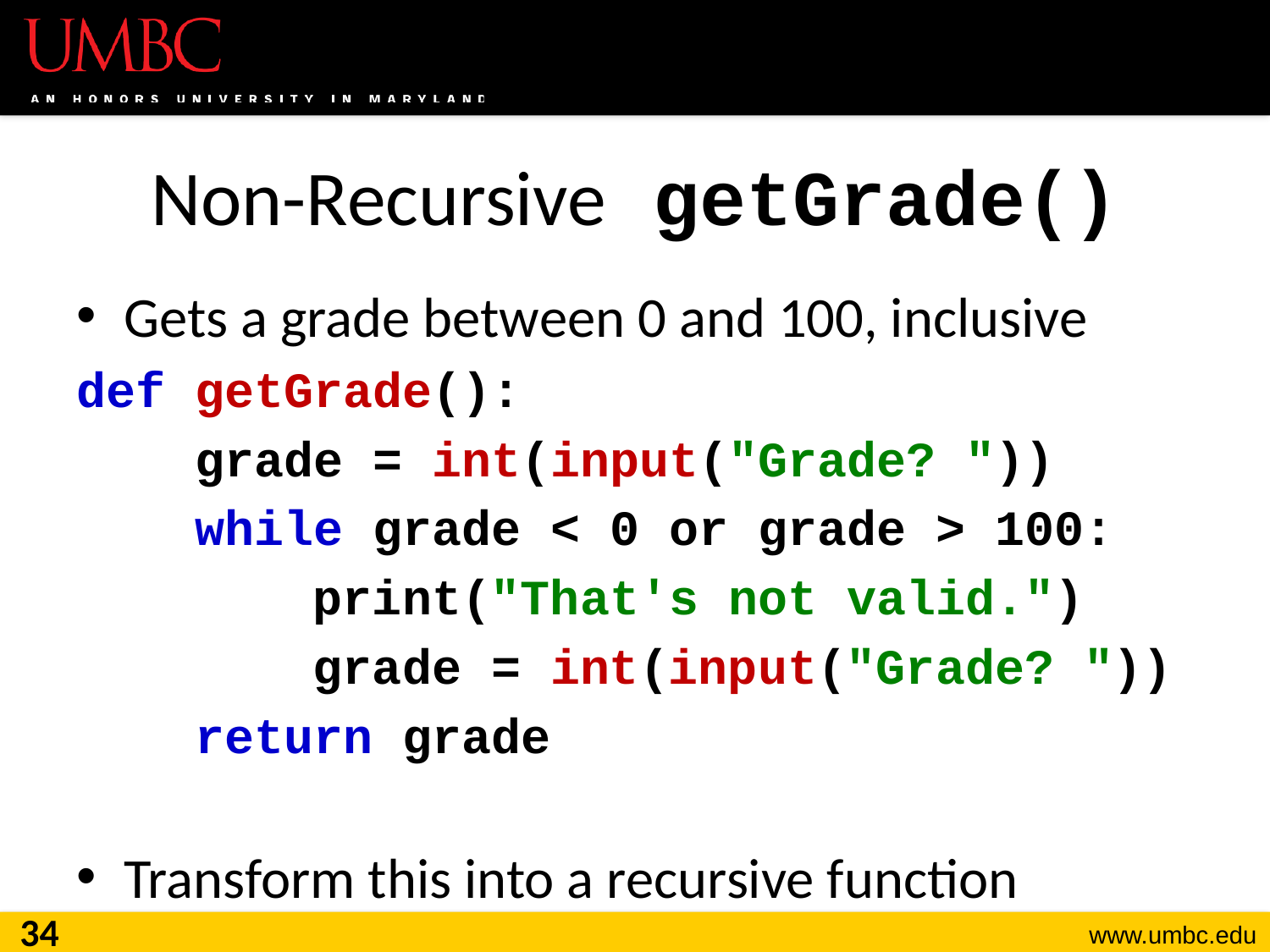

# Non-Recursive getGrade()
Gets a grade between 0 and 100, inclusive
def getGrade():
    grade = int(input("Grade? "))
    while grade < 0 or grade > 100:
        print("That's not valid.")
        grade = int(input("Grade? "))
    return grade

Transform this into a recursive function
34